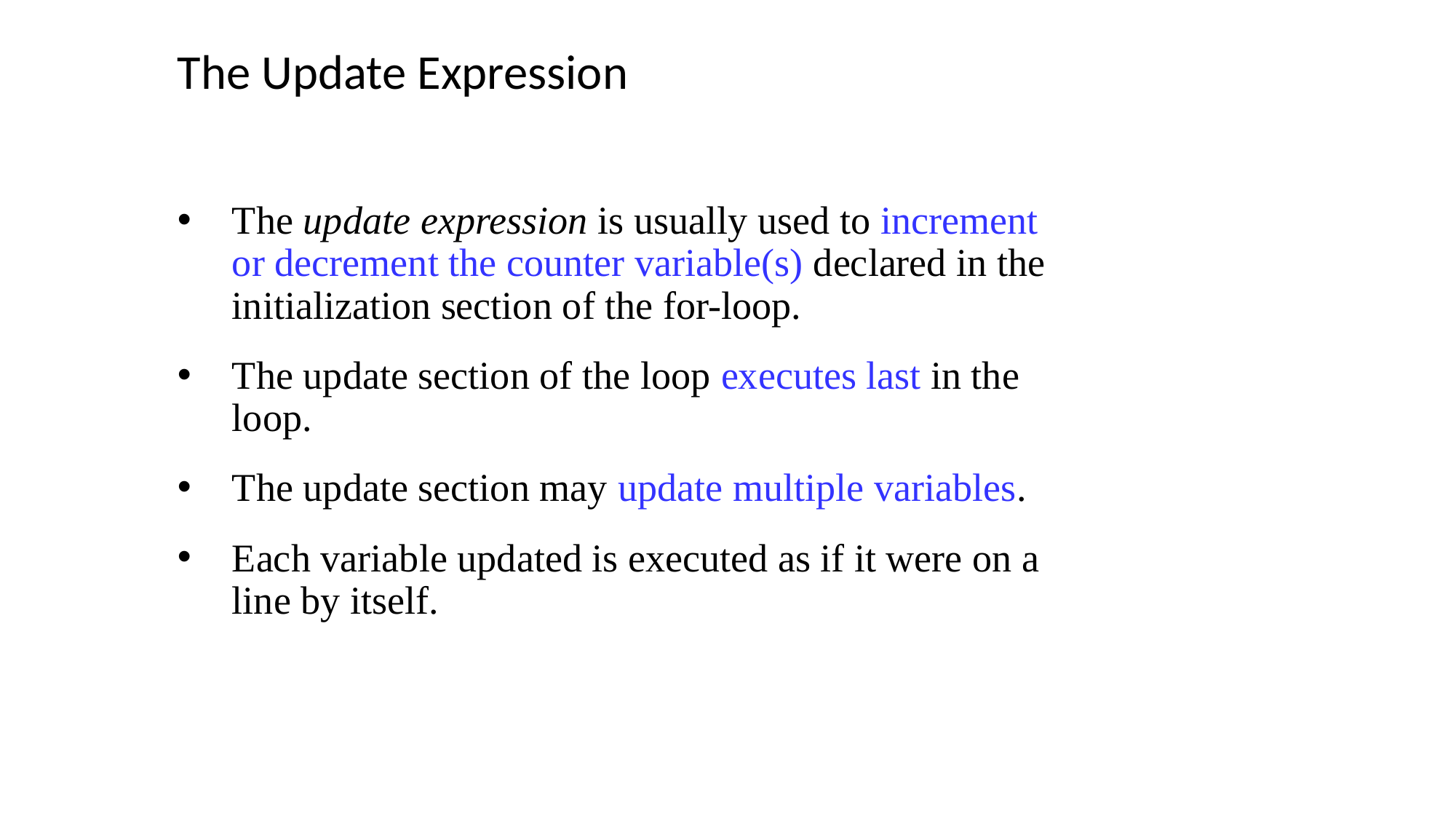

The Update Expression
The update expression is usually used to increment or decrement the counter variable(s) declared in the initialization section of the for-loop.
The update section of the loop executes last in the loop.
The update section may update multiple variables.
Each variable updated is executed as if it were on a line by itself.